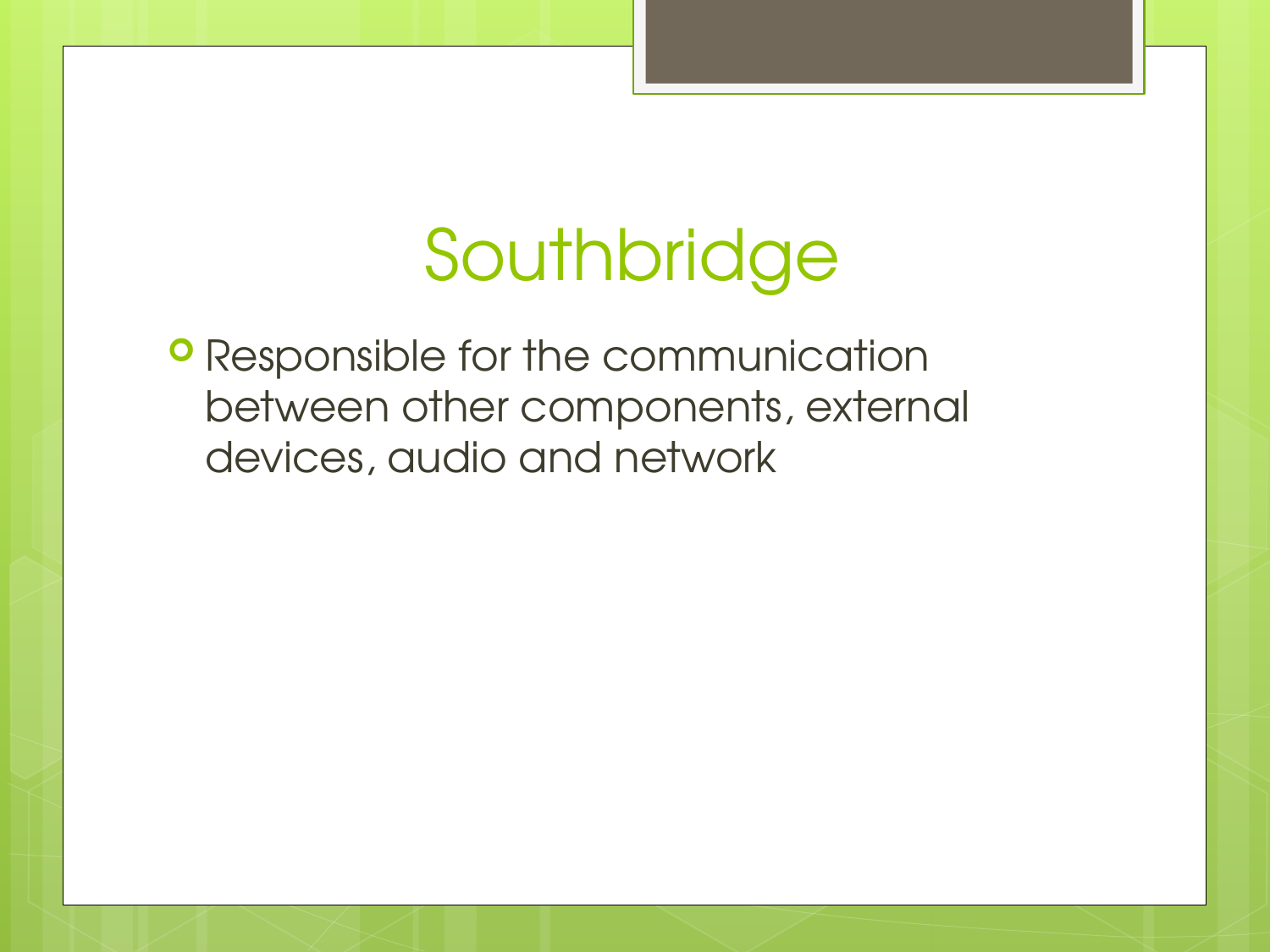

# Southbridge
Responsible for the communication between other components, external devices, audio and network